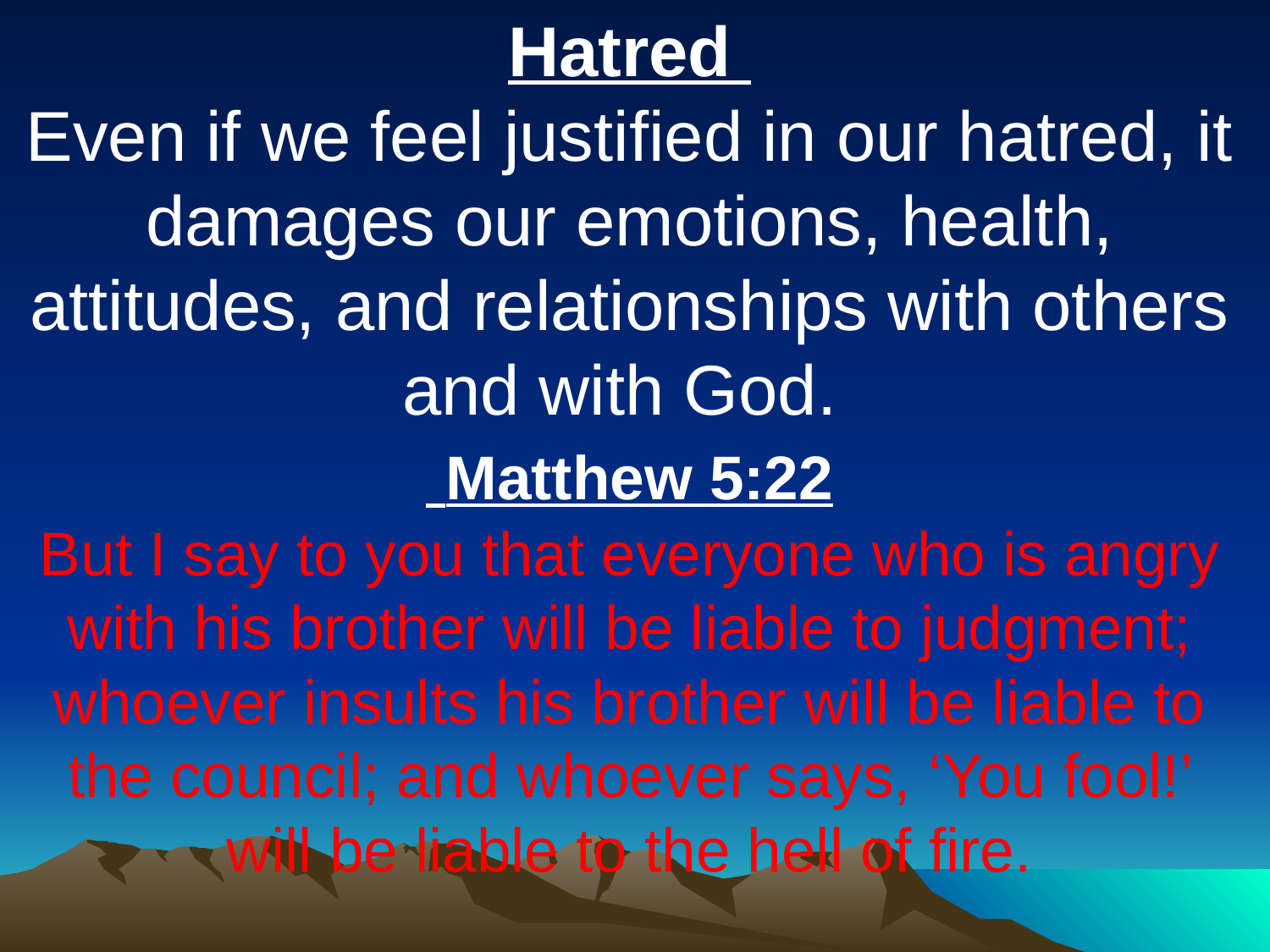

Hatred
Even if we feel justified in our hatred, it damages our emotions, health, attitudes, and relationships with others and with God.
 Matthew 5:22
But I say to you that everyone who is angry with his brother will be liable to judgment; whoever insults his brother will be liable to the council; and whoever says, ‘You fool!’ will be liable to the hell of fire.